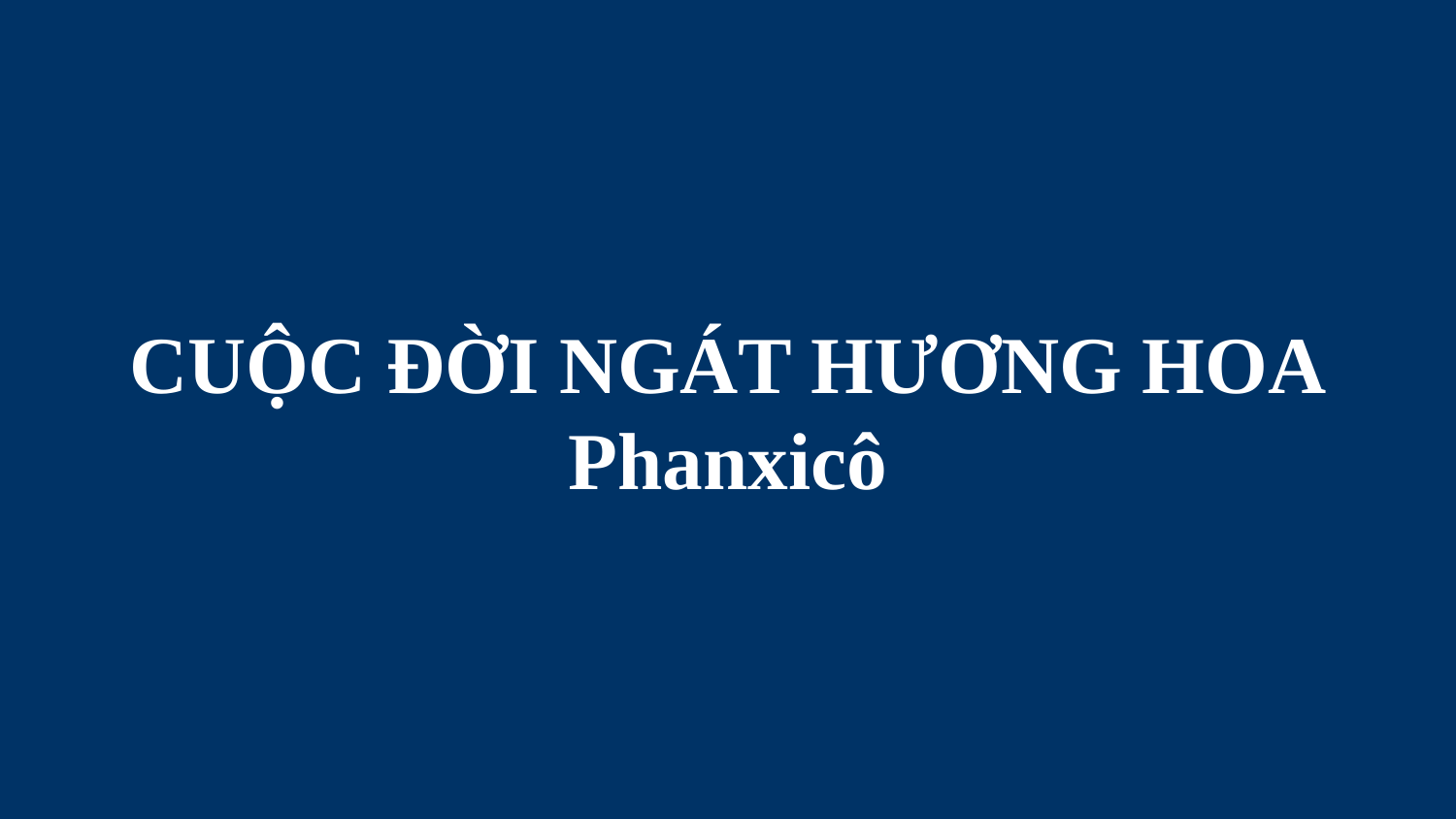

# CUỘC ĐỜI NGÁT HƯƠNG HOA Phanxicô